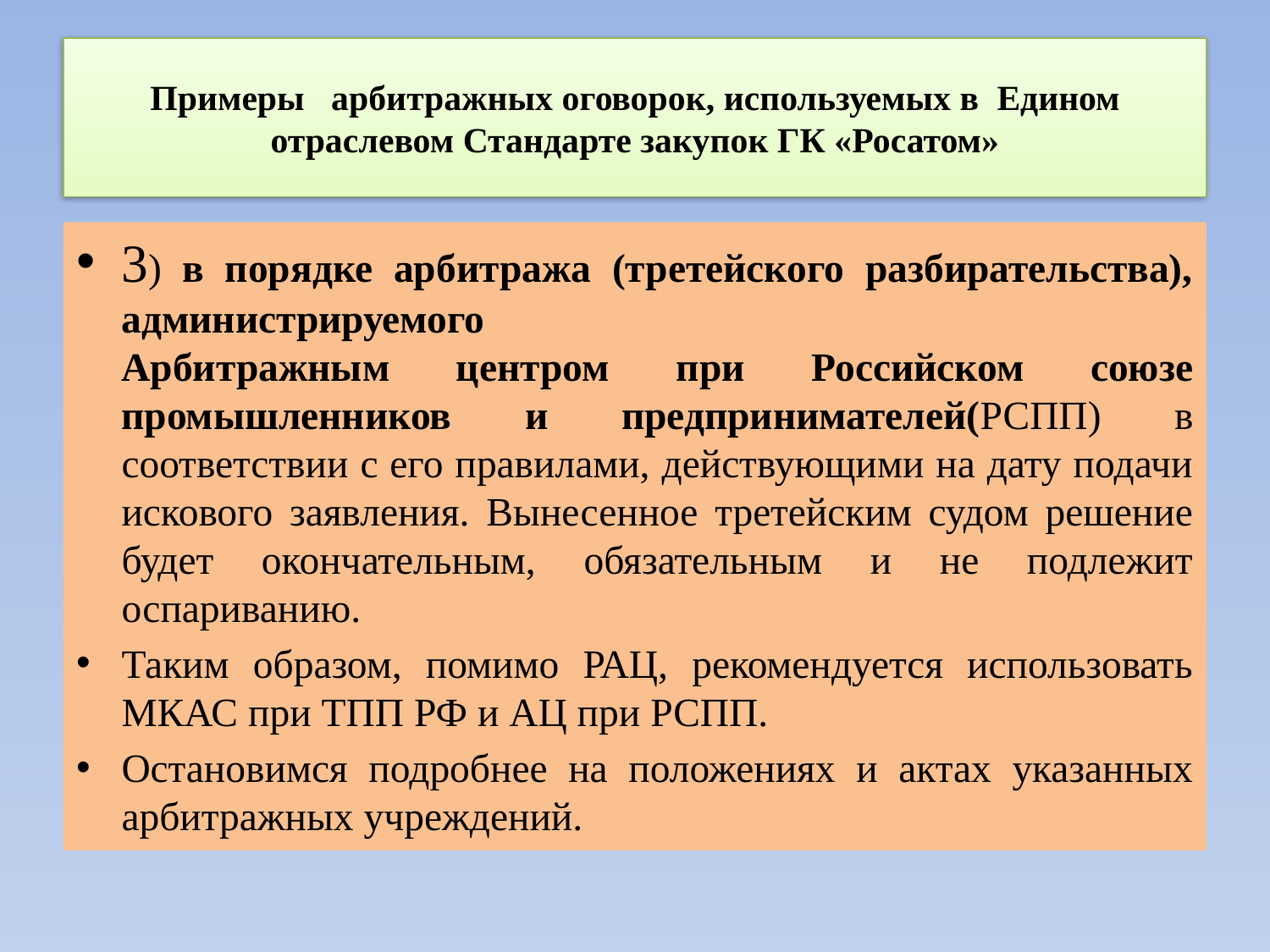

# Примеры   арбитражных оговорок, используемых в  Едином отраслевом Стандарте закупок ГК «Росатом»
3) в порядке арбитража (третейского разбирательства), администрируемого
Арбитражным центром при Российском союзе промышленников и предпринимателей(РСПП) в соответствии с его правилами, действующими на дату подачи искового заявления. Вынесенное третейским судом решение будет окончательным, обязательным и не подлежит оспариванию.
Таким образом, помимо РАЦ, рекомендуется использовать МКАС при ТПП РФ и АЦ при РСПП.
Остановимся подробнее на положениях и актах указанных арбитражных учреждений.